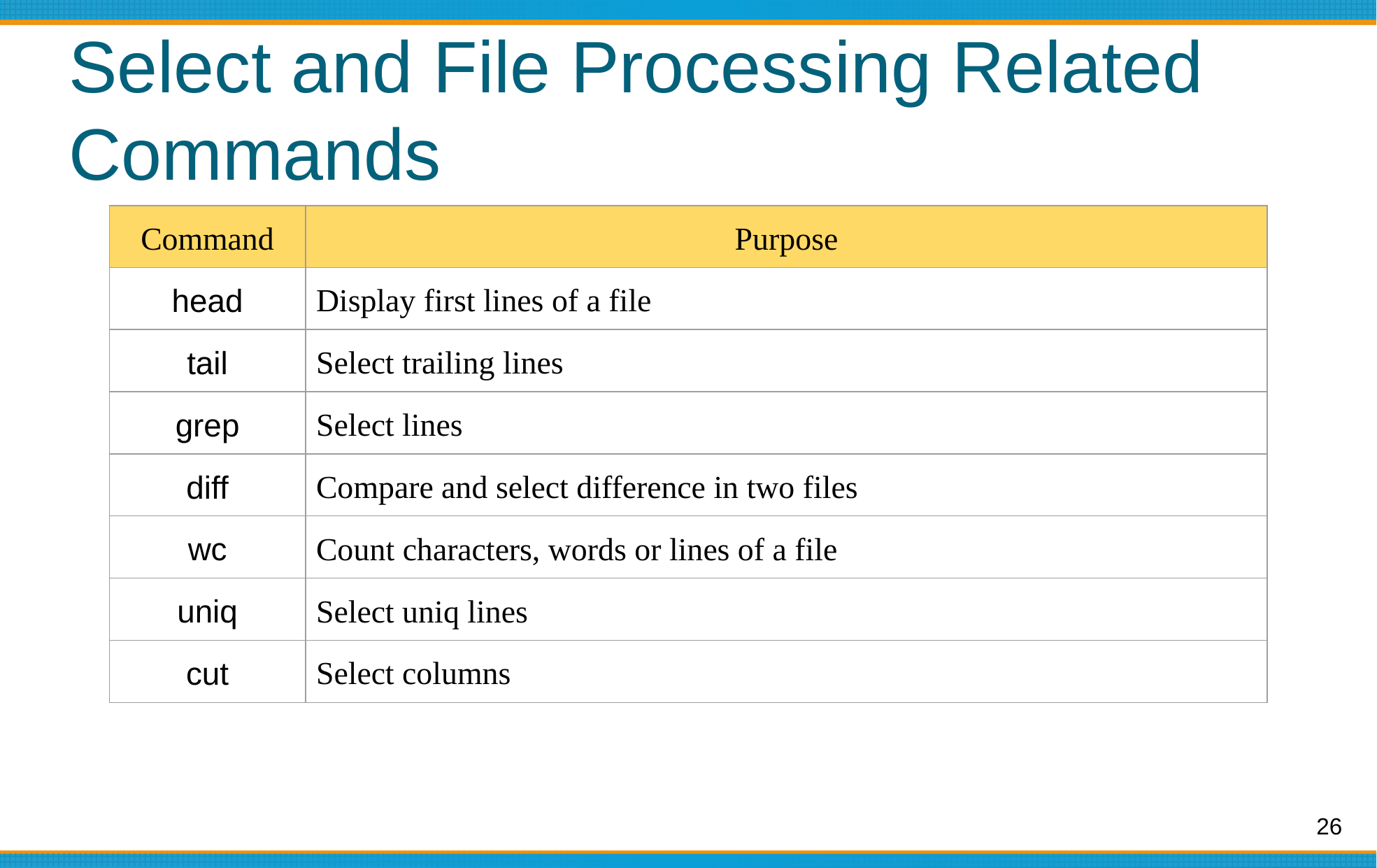

# Select and File Processing Related Commands
| Command | Purpose |
| --- | --- |
| head | Display first lines of a file |
| tail | Select trailing lines |
| grep | Select lines |
| diff | Compare and select difference in two files |
| wc | Count characters, words or lines of a file |
| uniq | Select uniq lines |
| cut | Select columns |
26